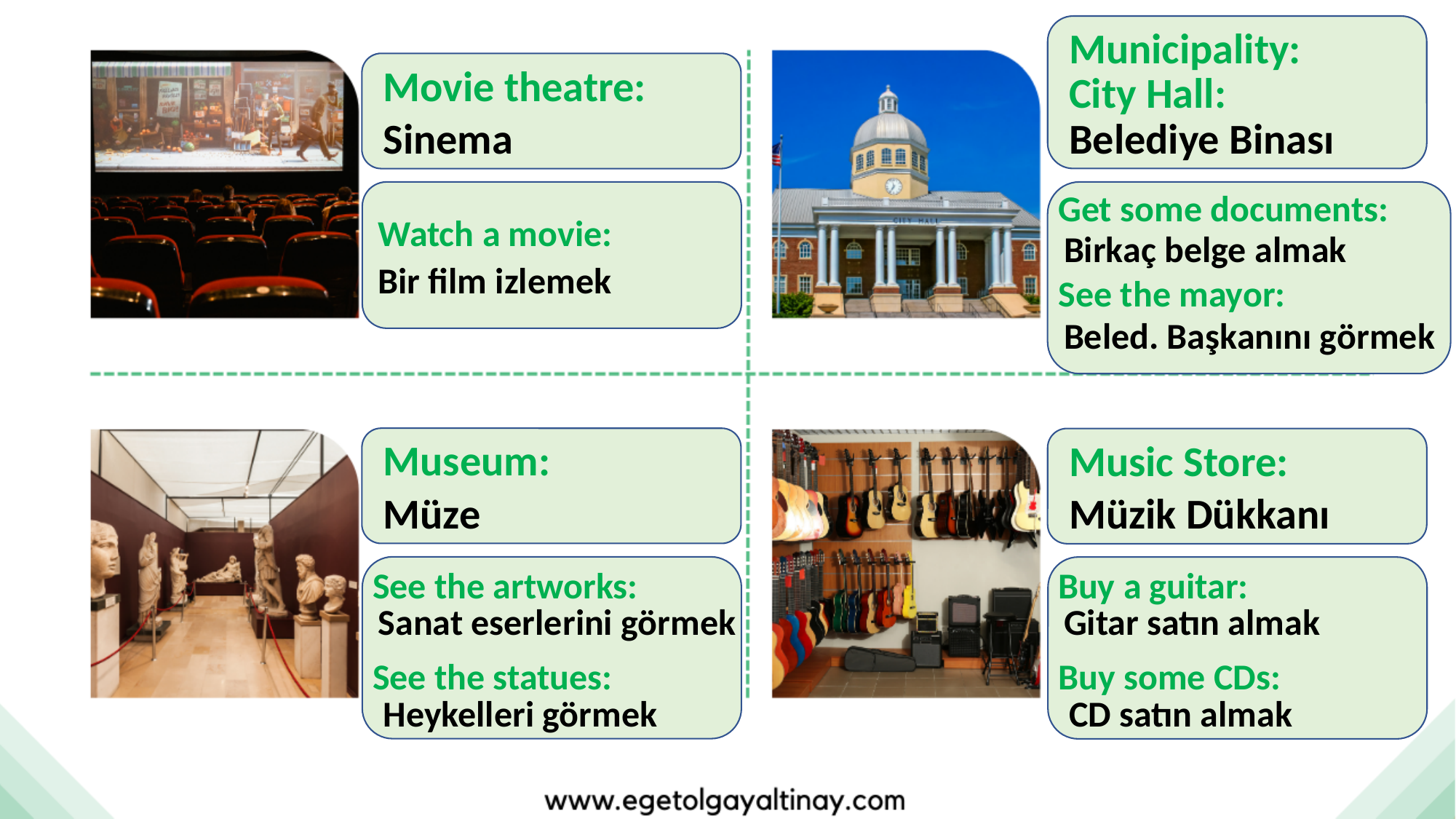

Municipality:

Movie theatre:
City Hall:
Sinema
Belediye Binası
Get some documents:

Watch a movie:
Birkaç belge almak
Bir film izlemek
See the mayor:
Beled. Başkanını görmek

Museum:

Music Store:
Müze
Müzik Dükkanı
See the artworks:

Buy a guitar:

Sanat eserlerini görmek
Gitar satın almak
See the statues:
Buy some CDs:
Heykelleri görmek
CD satın almak